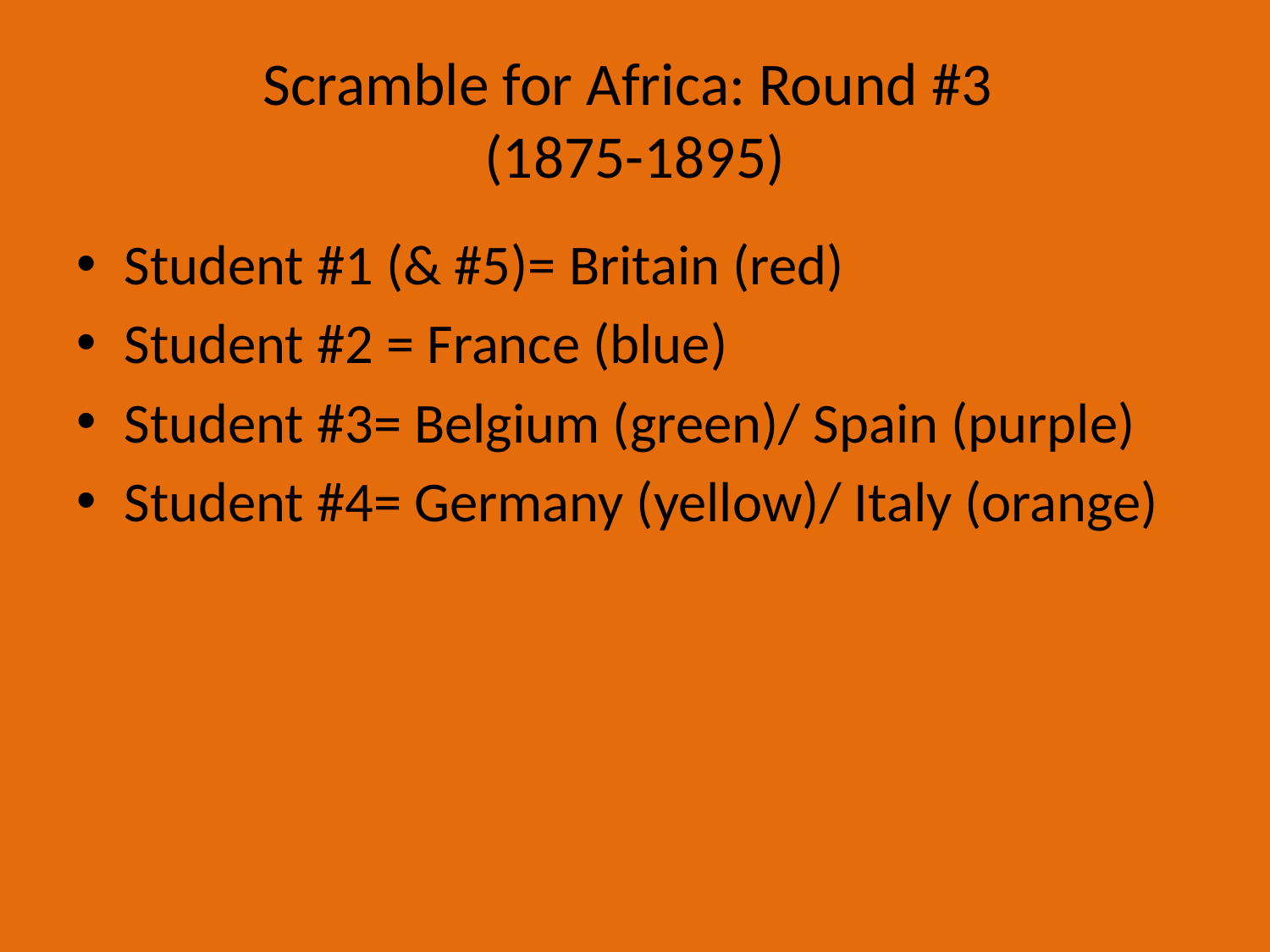

# Scramble for Africa: Round #3 (1875-1895)
Student #1 (& #5)= Britain (red)
Student #2 = France (blue)
Student #3= Belgium (green)/ Spain (purple)
Student #4= Germany (yellow)/ Italy (orange)